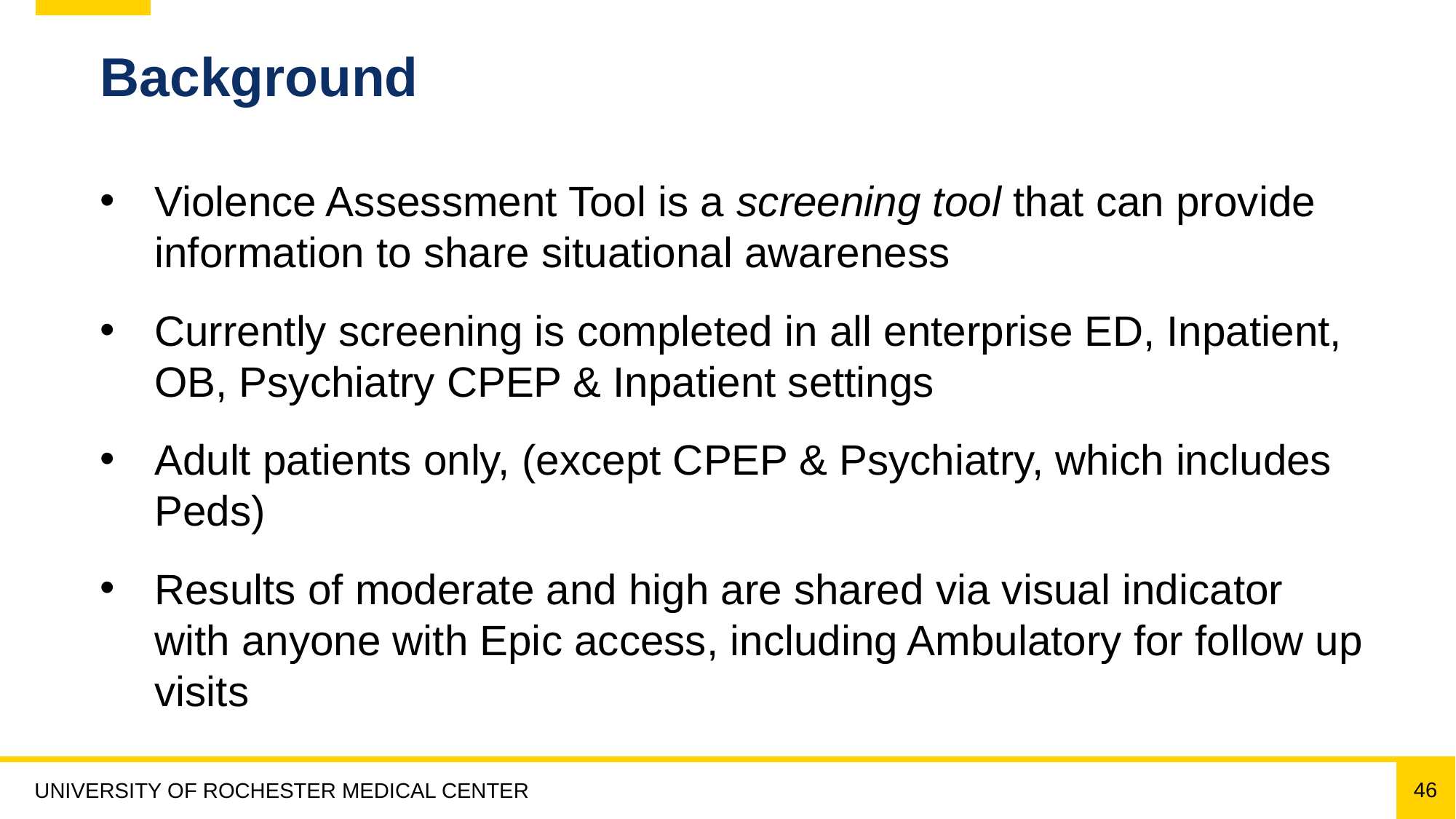

# Background
Violence Assessment Tool is a screening tool that can provide information to share situational awareness
Currently screening is completed in all enterprise ED, Inpatient, OB, Psychiatry CPEP & Inpatient settings
Adult patients only, (except CPEP & Psychiatry, which includes Peds)
Results of moderate and high are shared via visual indicator with anyone with Epic access, including Ambulatory for follow up visits
46